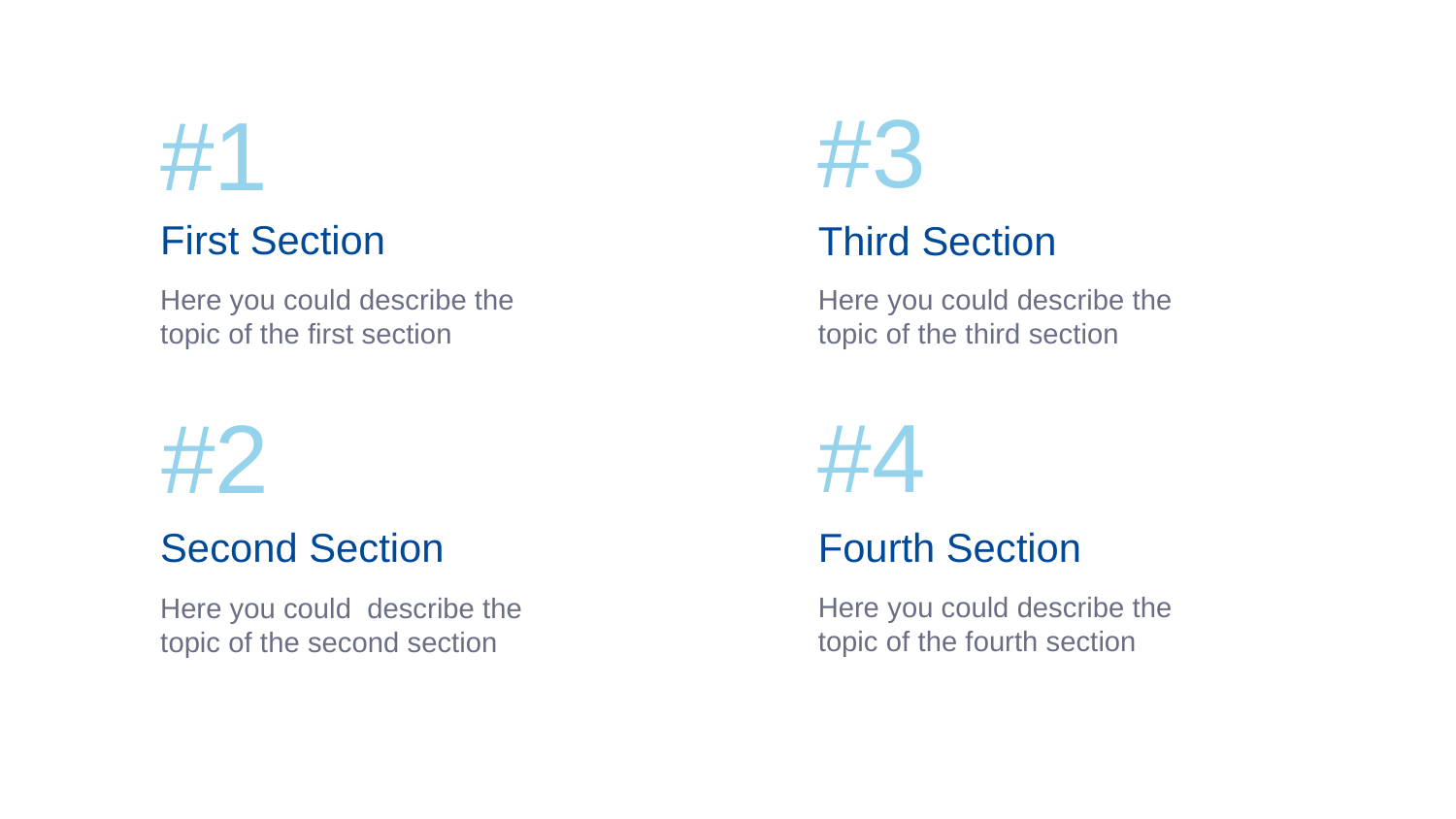

#3
#1
First Section
Third Section
Here you could describe the topic of the first section
Here you could describe the topic of the third section
#4
# #2
Second Section
Fourth Section
Here you could describe the topic of the fourth section
Here you could  describe the topic of the second section